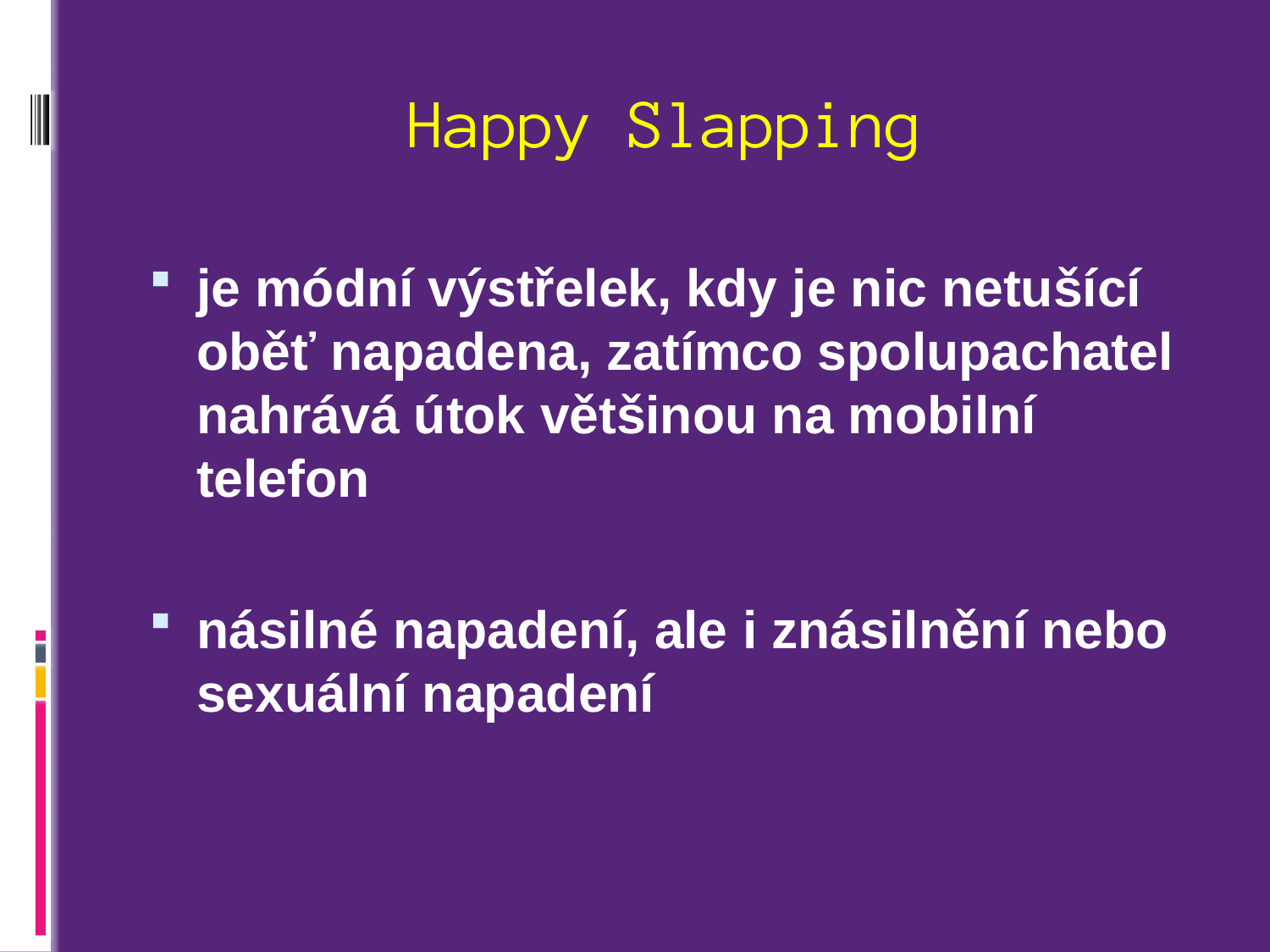

# Happy Slapping
je módní výstřelek, kdy je nic netušící oběť napadena, zatímco spolupachatel nahrává útok většinou na mobilní telefon

násilné napadení, ale i znásilnění nebo sexuální napadení